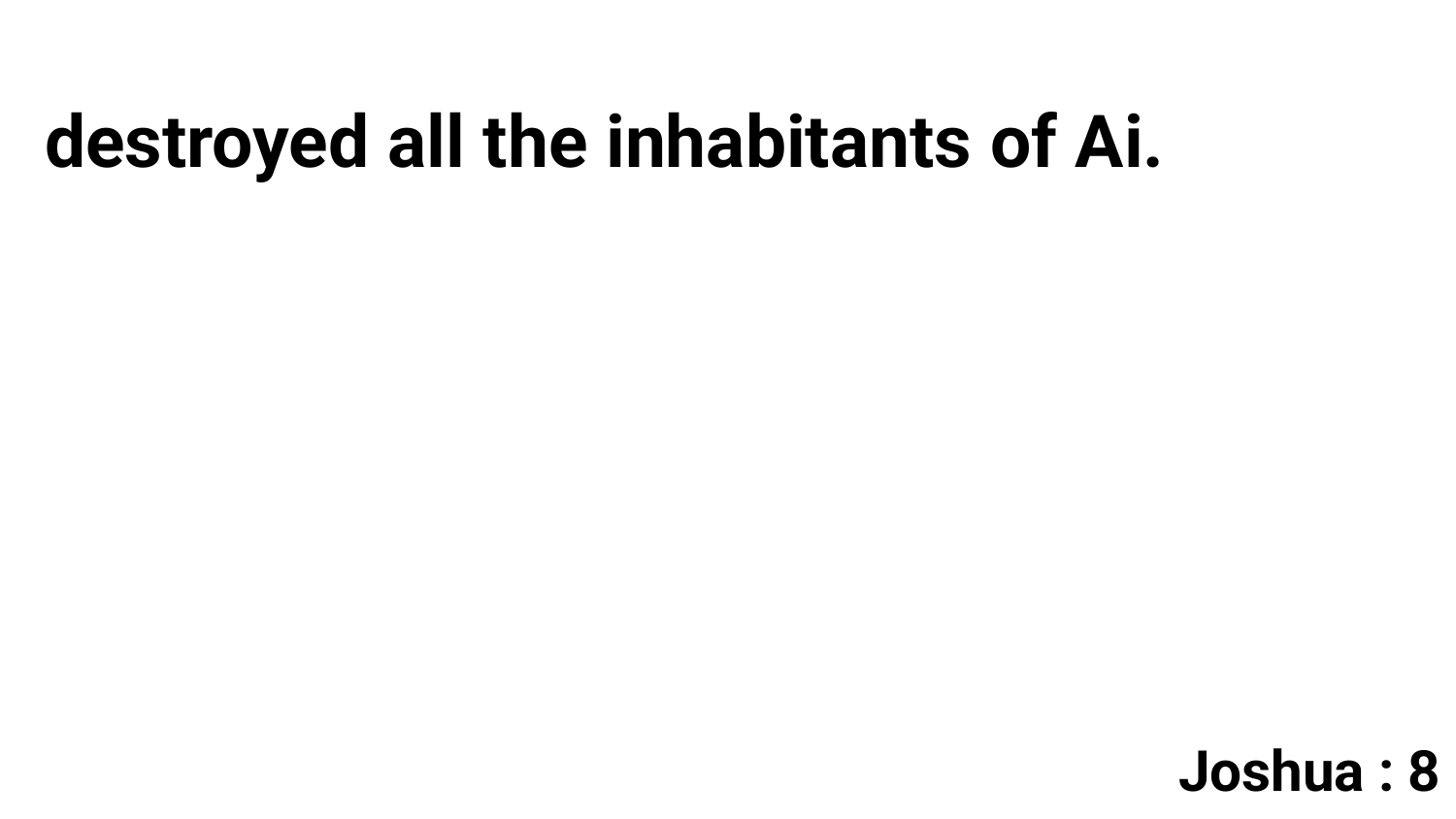

destroyed all the inhabitants of Ai.
Joshua : 8